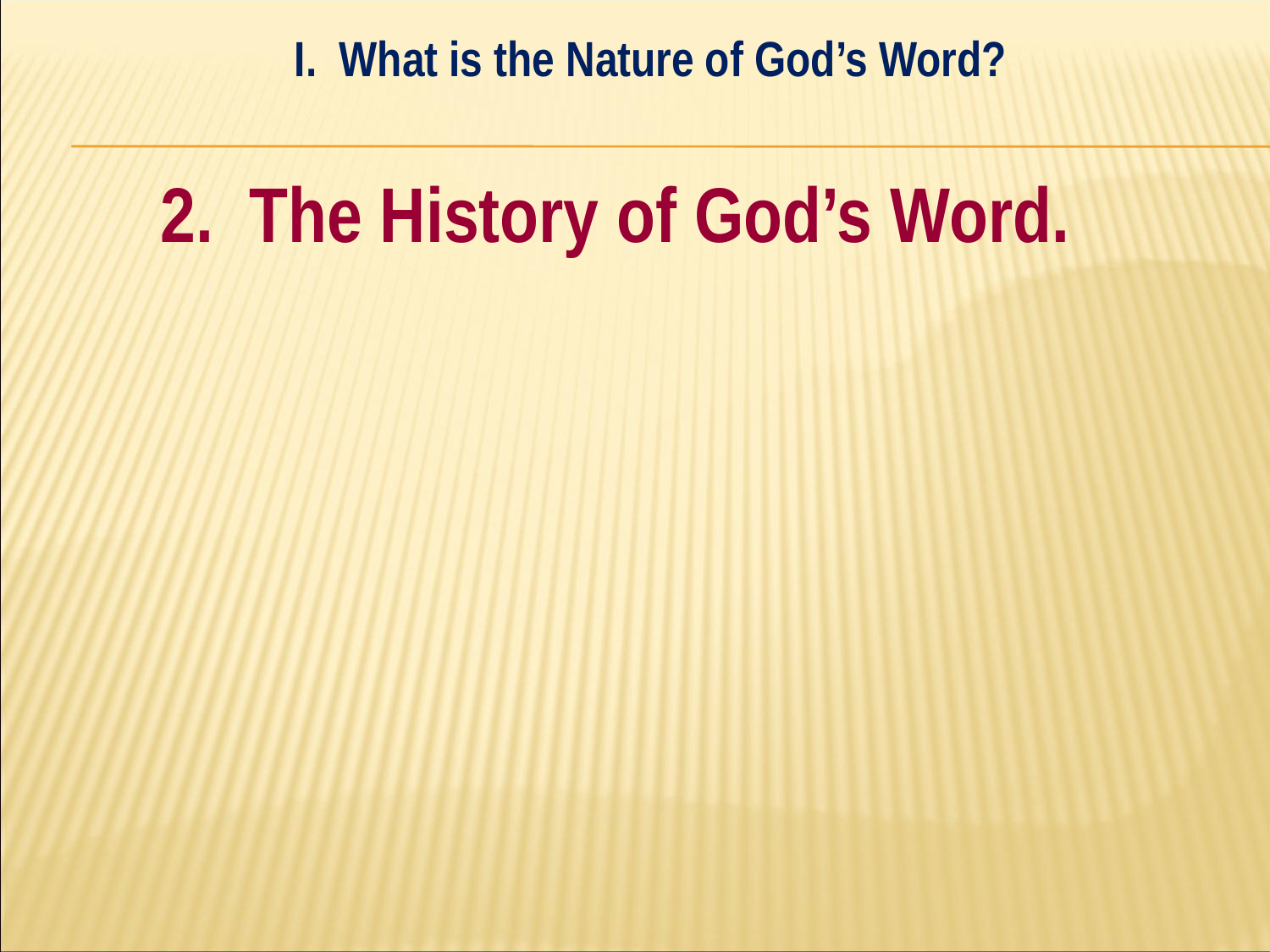

I.  What is the Nature of God’s Word?
#
	2.  The History of God’s Word.